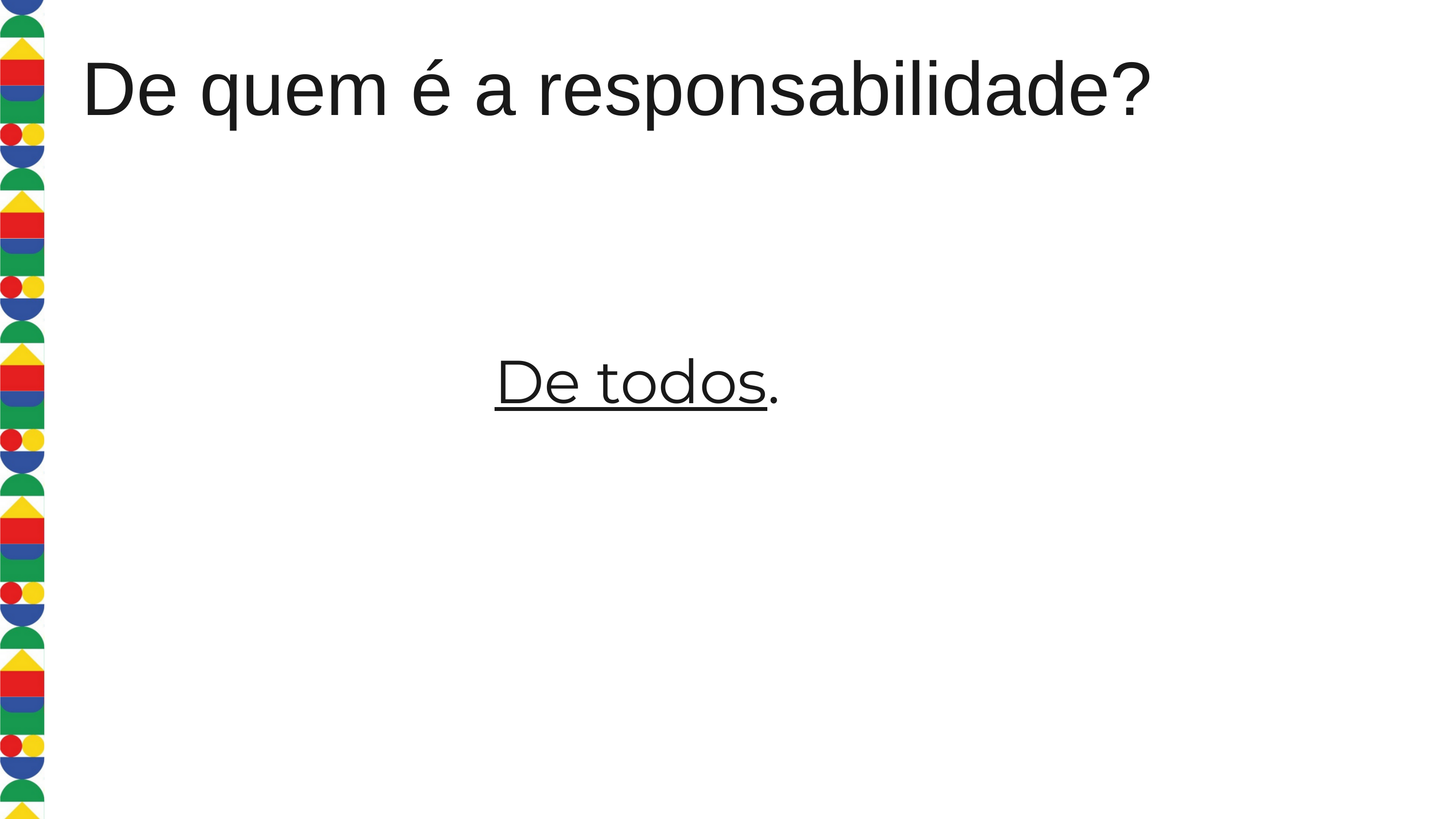

De quem é a responsabilidade?
					De todos.